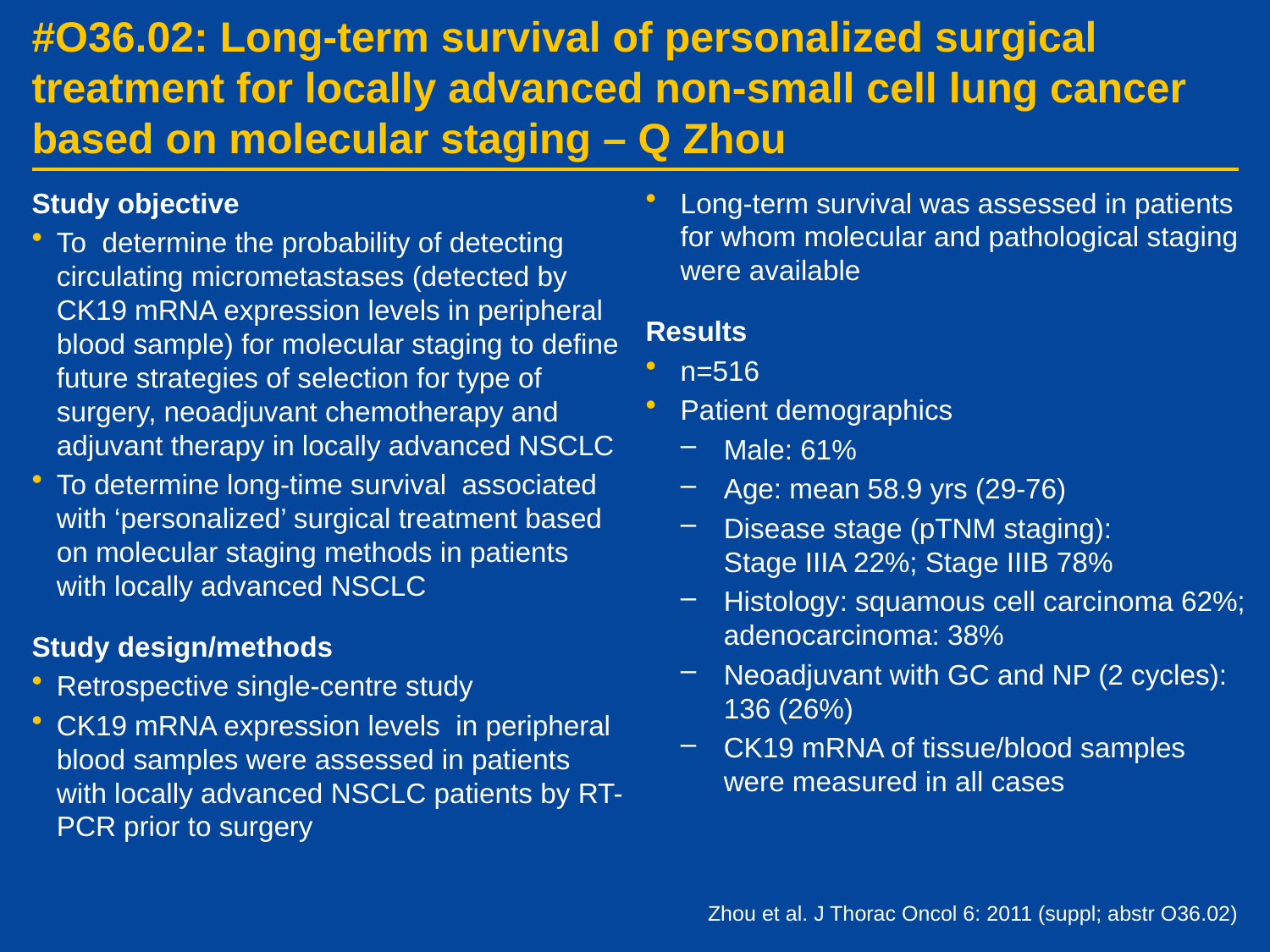

# #O36.02: Long-term survival of personalized surgical treatment for locally advanced non-small cell lung cancer based on molecular staging – Q Zhou
Study objective
To  determine the probability of detecting circulating micrometastases (detected by CK19 mRNA expression levels in peripheral blood sample) for molecular staging to define future strategies of selection for type of surgery, neoadjuvant chemotherapy and adjuvant therapy in locally advanced NSCLC
To determine long-time survival  associated with ‘personalized’ surgical treatment based on molecular staging methods in patients with locally advanced NSCLC
Study design/methods
Retrospective single-centre study
CK19 mRNA expression levels  in peripheral blood samples were assessed in patients with locally advanced NSCLC patients by RT-PCR prior to surgery
Long-term survival was assessed in patients for whom molecular and pathological staging were available
Results
n=516
Patient demographics
Male: 61%
Age: mean 58.9 yrs (29-76)
Disease stage (pTNM staging):
Stage IIIA 22%; Stage IIIB 78%
Histology: squamous cell carcinoma 62%; adenocarcinoma: 38%
Neoadjuvant with GC and NP (2 cycles): 136 (26%)
CK19 mRNA of tissue/blood samples were measured in all cases
Zhou et al. J Thorac Oncol 6: 2011 (suppl; abstr O36.02)